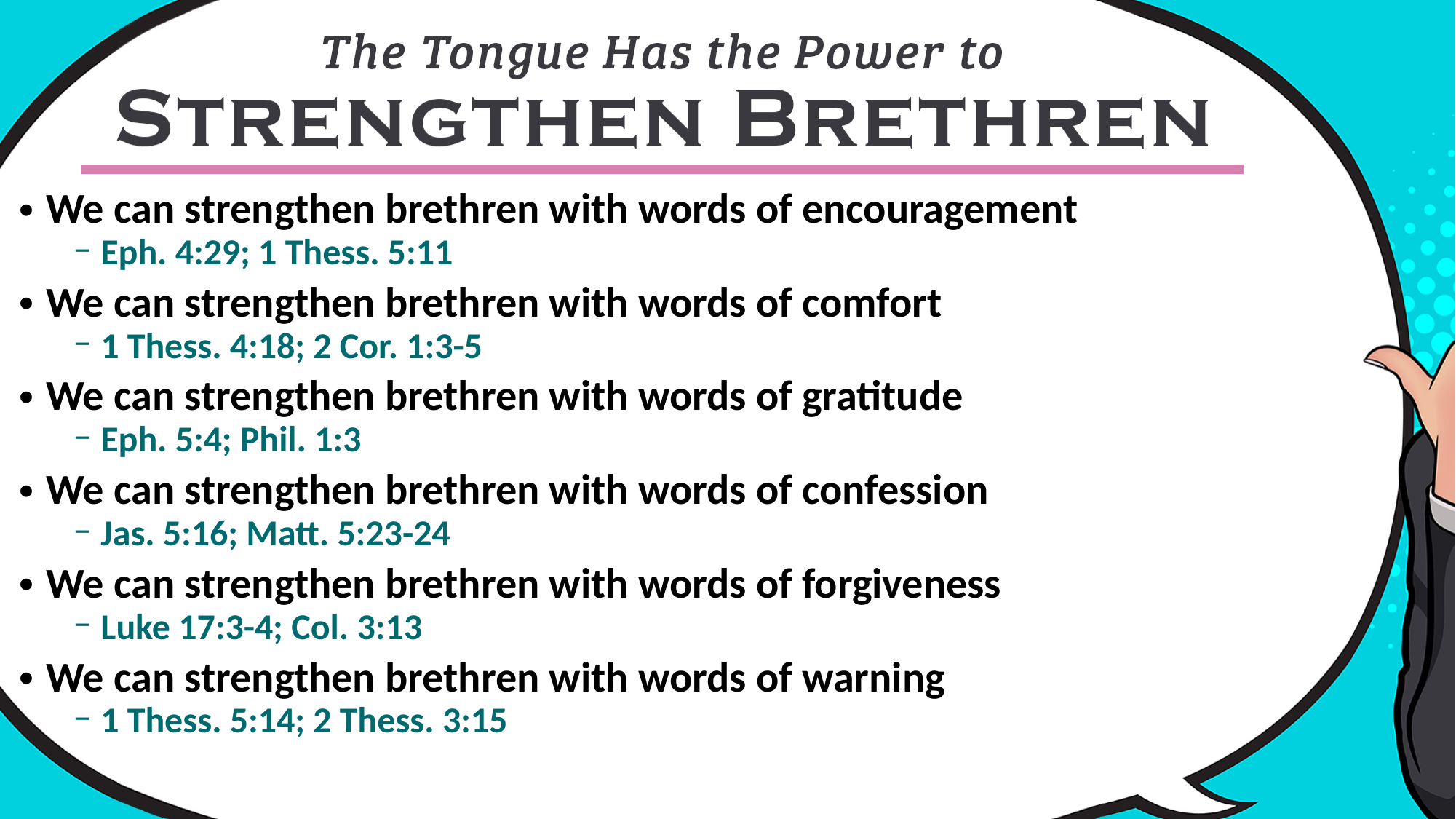

We can strengthen brethren with words of encouragement
Eph. 4:29; 1 Thess. 5:11
We can strengthen brethren with words of comfort
1 Thess. 4:18; 2 Cor. 1:3-5
We can strengthen brethren with words of gratitude
Eph. 5:4; Phil. 1:3
We can strengthen brethren with words of confession
Jas. 5:16; Matt. 5:23-24
We can strengthen brethren with words of forgiveness
Luke 17:3-4; Col. 3:13
We can strengthen brethren with words of warning
1 Thess. 5:14; 2 Thess. 3:15